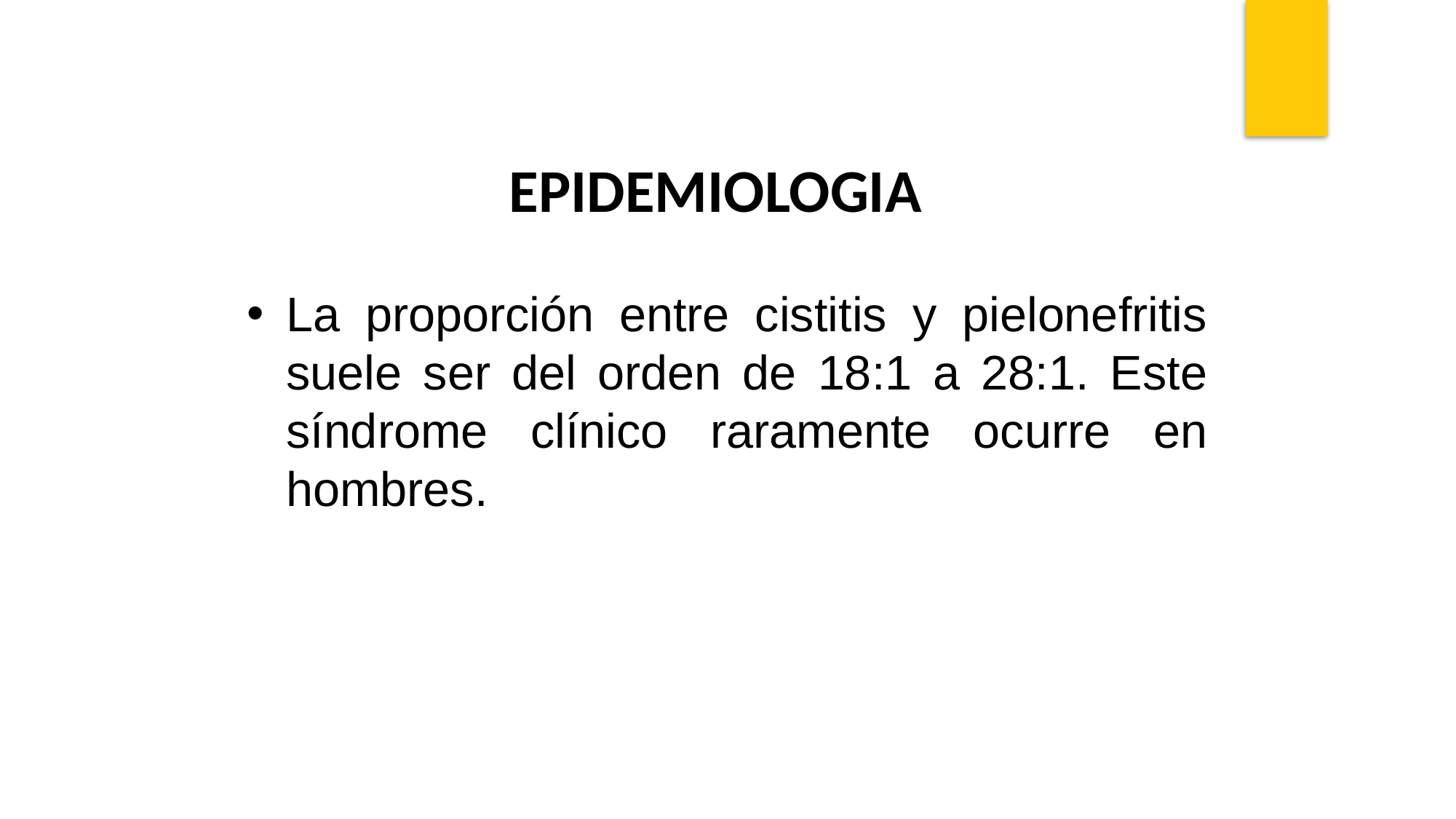

EPIDEMIOLOGIA
La proporción entre cistitis y pielonefritis suele ser del orden de 18:1 a 28:1. Este síndrome clínico raramente ocurre en hombres.